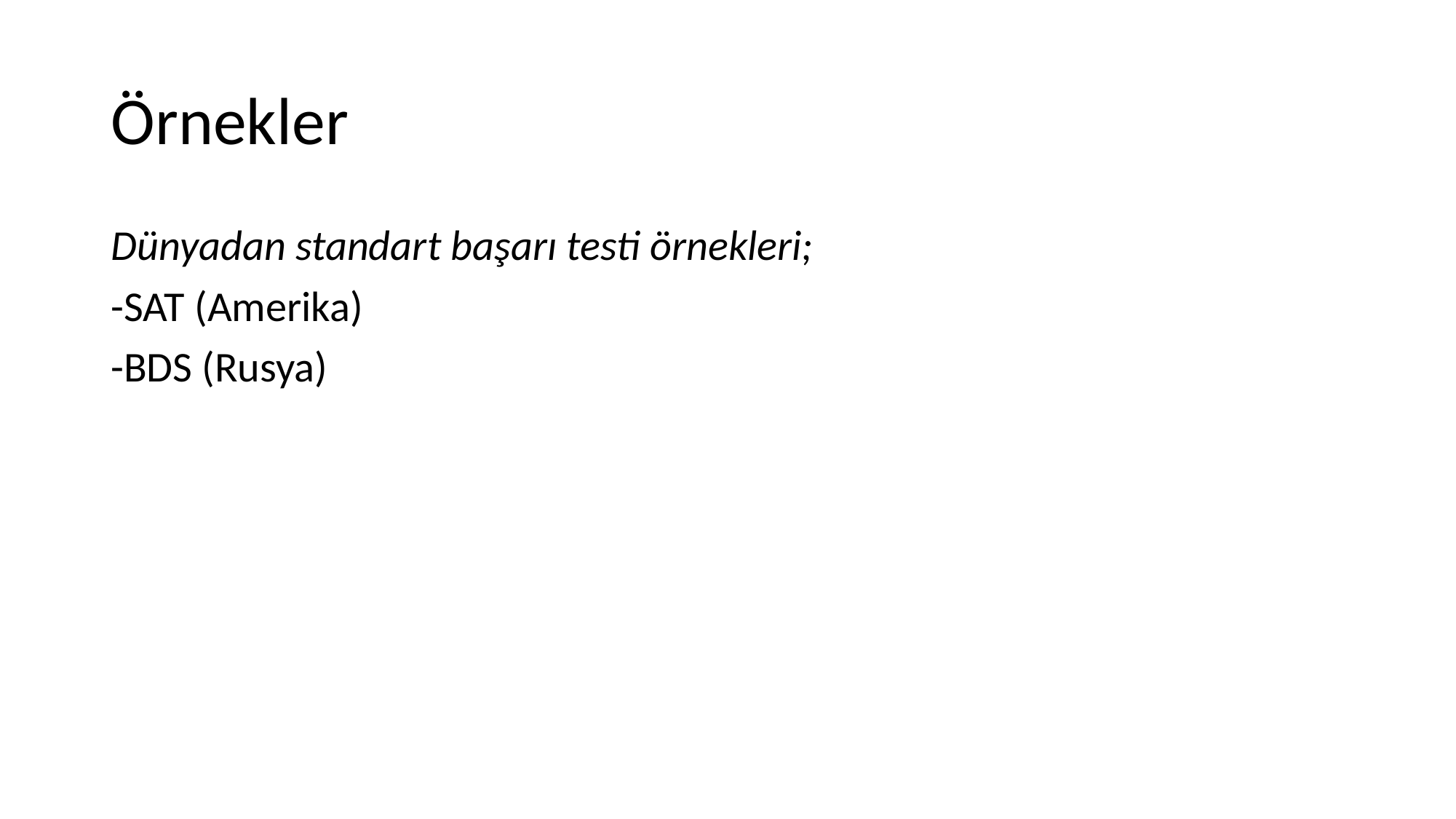

# Örnekler
Dünyadan standart başarı testi örnekleri;
-SAT (Amerika)
-BDS (Rusya)